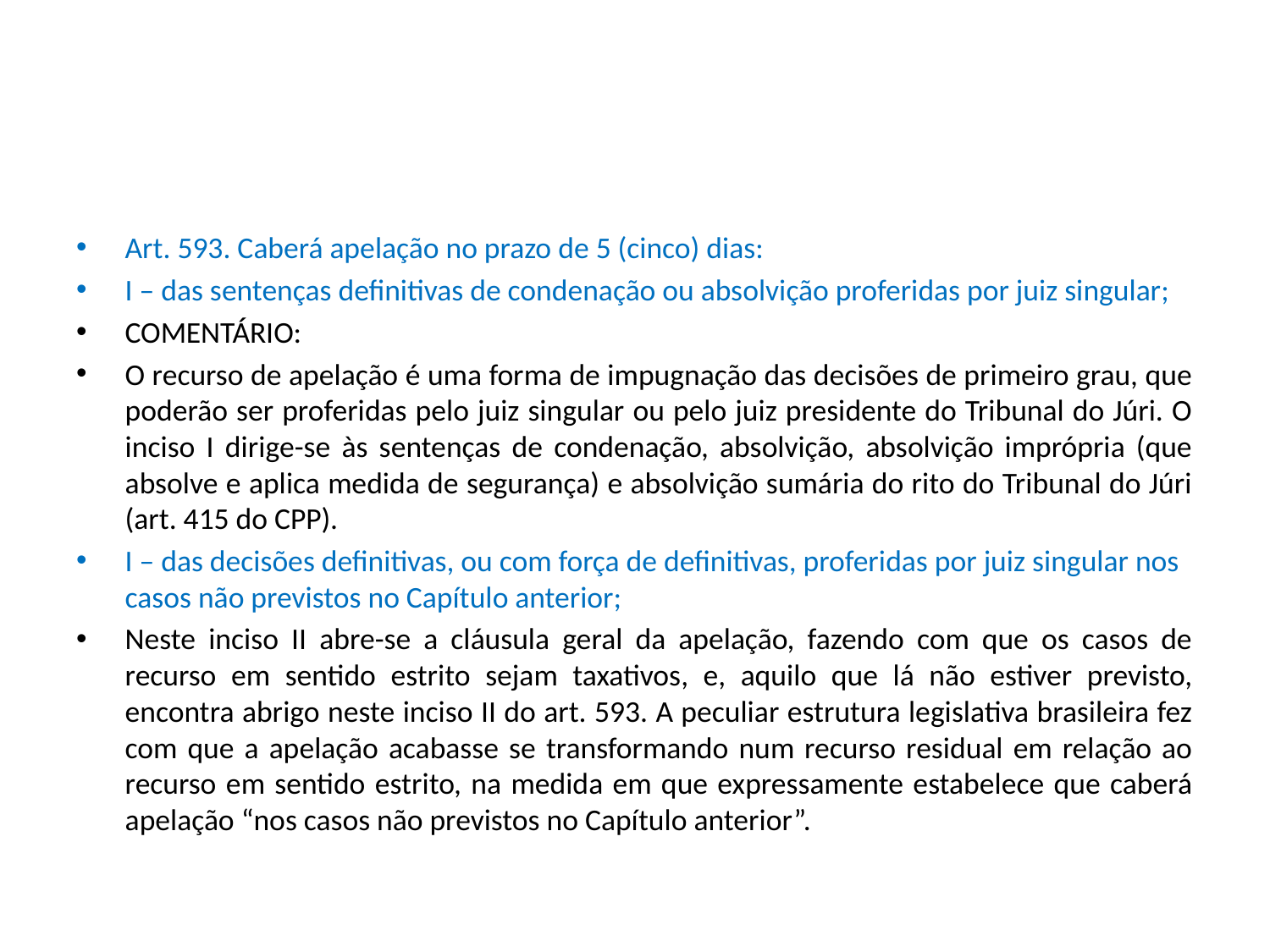

#
Art. 593. Caberá apelação no prazo de 5 (cinco) dias:
I – das sentenças definitivas de condenação ou absolvição proferidas por juiz singular;
COMENTÁRIO:
O recurso de apelação é uma forma de impugnação das decisões de primeiro grau, que poderão ser proferidas pelo juiz singular ou pelo juiz presidente do Tribunal do Júri. O inciso I dirige-se às sentenças de condenação, absolvição, absolvição imprópria (que absolve e aplica medida de segurança) e absolvição sumária do rito do Tribunal do Júri (art. 415 do CPP).
I – das decisões definitivas, ou com força de definitivas, proferidas por juiz singular nos casos não previstos no Capítulo anterior;
Neste inciso II abre-se a cláusula geral da apelação, fazendo com que os casos de recurso em sentido estrito sejam taxativos, e, aquilo que lá não estiver previsto, encontra abrigo neste inciso II do art. 593. A peculiar estrutura legislativa brasileira fez com que a apelação acabasse se transformando num recurso residual em relação ao recurso em sentido estrito, na medida em que expressamente estabelece que caberá apelação “nos casos não previstos no Capítulo anterior”.